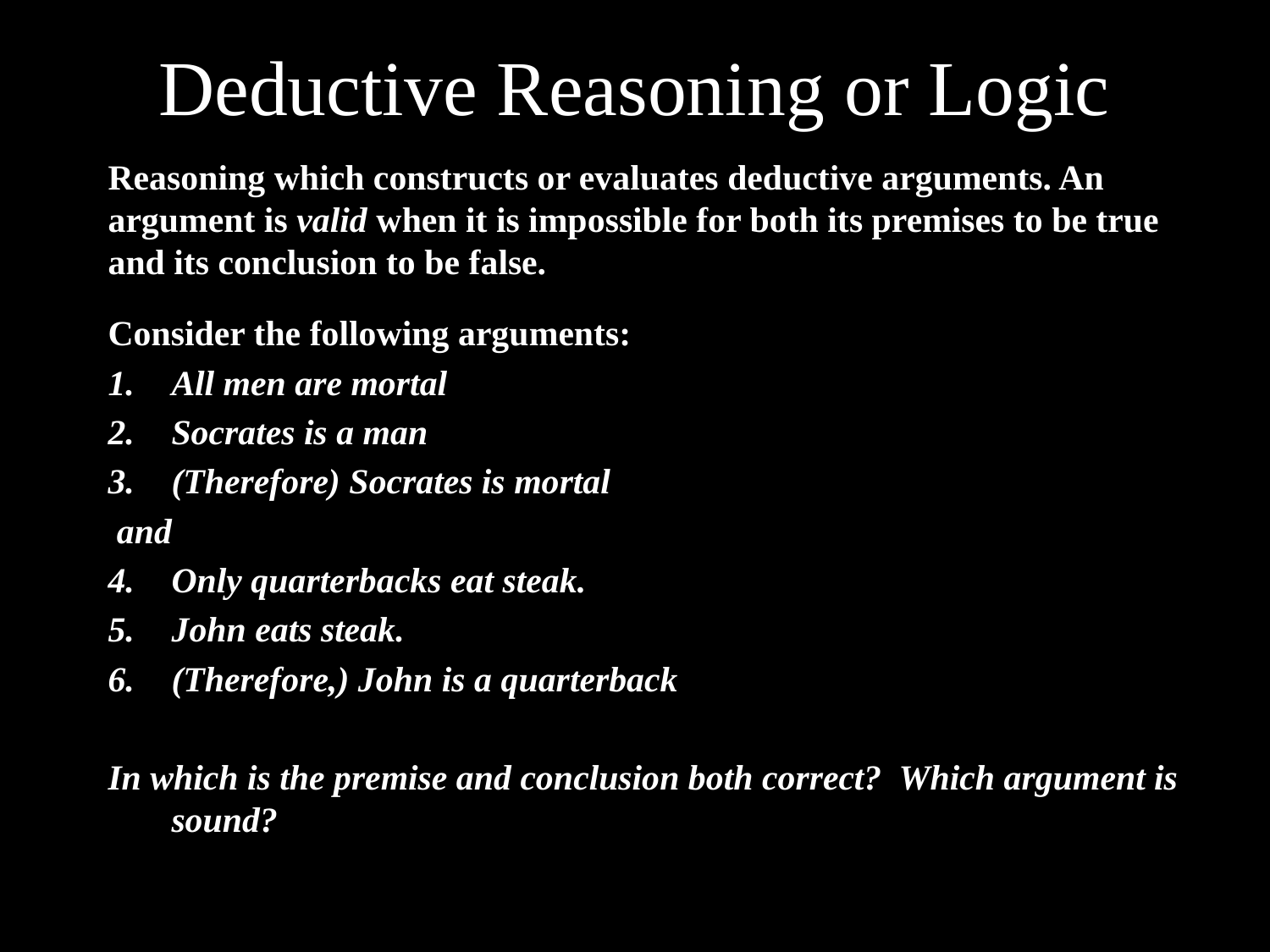

# Deductive Reasoning or Logic
Reasoning which constructs or evaluates deductive arguments. An argument is valid when it is impossible for both its premises to be true and its conclusion to be false.

Consider the following arguments:
All men are mortal
Socrates is a man
(Therefore) Socrates is mortal
 and
Only quarterbacks eat steak.
John eats steak.
(Therefore,) John is a quarterback

In which is the premise and conclusion both correct?  Which argument is sound?